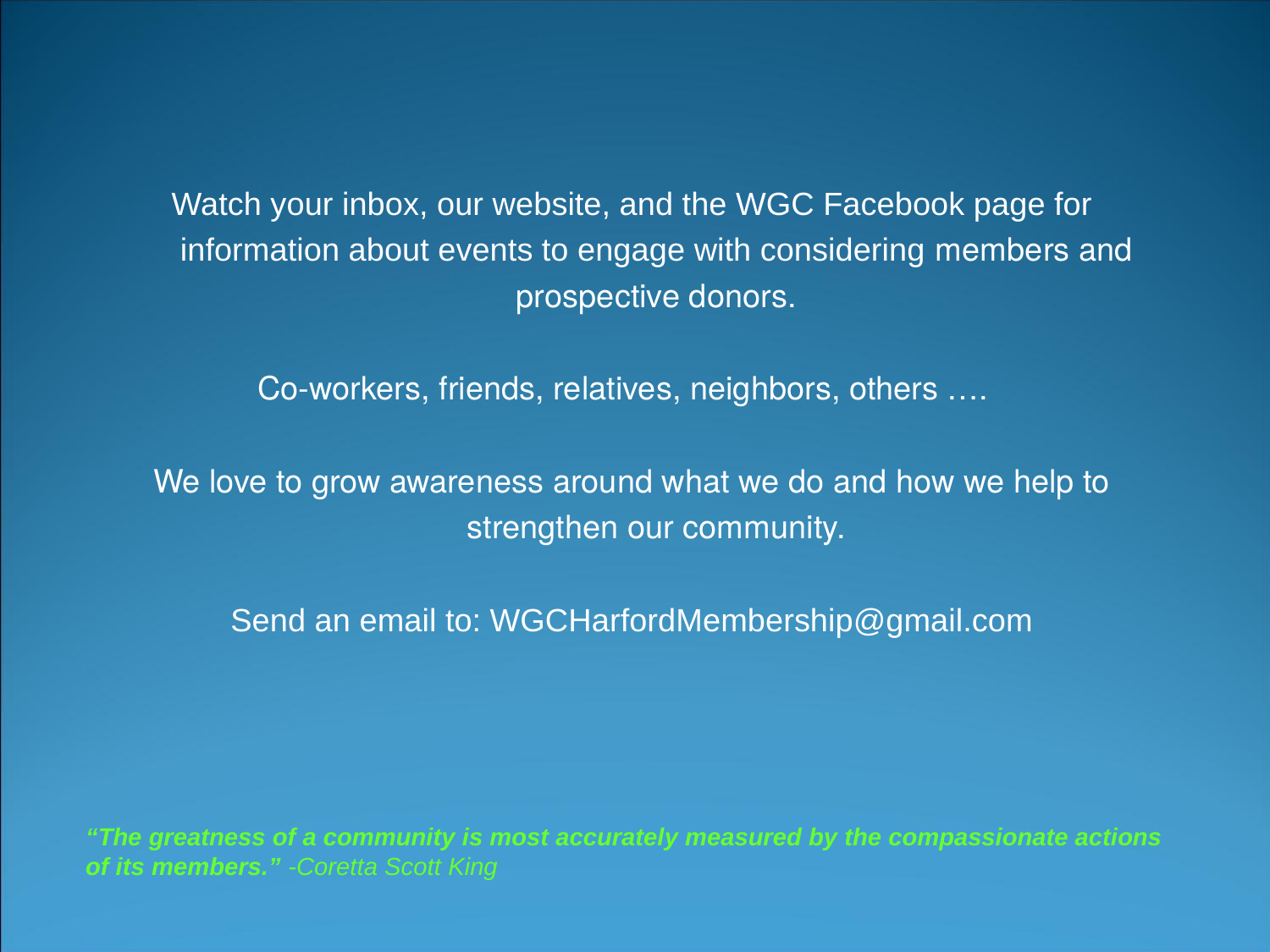

Watch your inbox, our website, and the WGC Facebook page for information about events to engage with considering members and prospective donors.

Co-workers, friends, relatives, neighbors, others ….

We love to grow awareness around what we do and how we help to strengthen our community.

Send an email to: WGCHarfordMembership@gmail.com

“The greatness of a community is most accurately measured by the compassionate actions of its members.” -Coretta Scott King